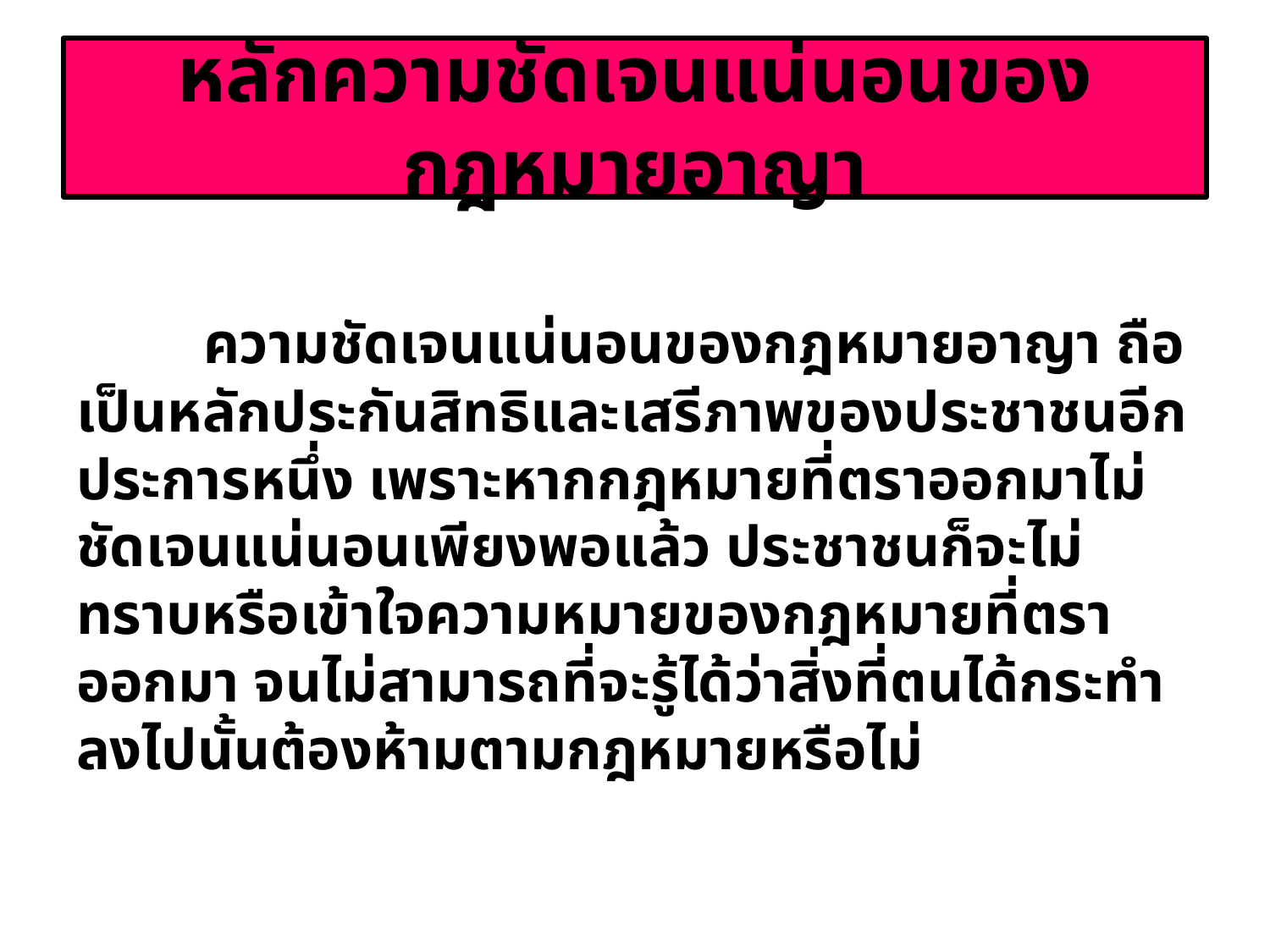

# หลักความชัดเจนแน่นอนของกฎหมายอาญา

	ความชัดเจนแน่นอนของกฎหมายอาญา ถือเป็นหลักประกันสิทธิและเสรีภาพของประชาชนอีกประการหนึ่ง เพราะหากกฎหมายที่ตราออกมาไม่ชัดเจนแน่นอนเพียงพอแล้ว ประชาชนก็จะไม่ทราบหรือเข้าใจความหมายของกฎหมายที่ตราออกมา จนไม่สามารถที่จะรู้ได้ว่าสิ่งที่ตนได้กระทำลงไปนั้นต้องห้ามตามกฎหมายหรือไม่